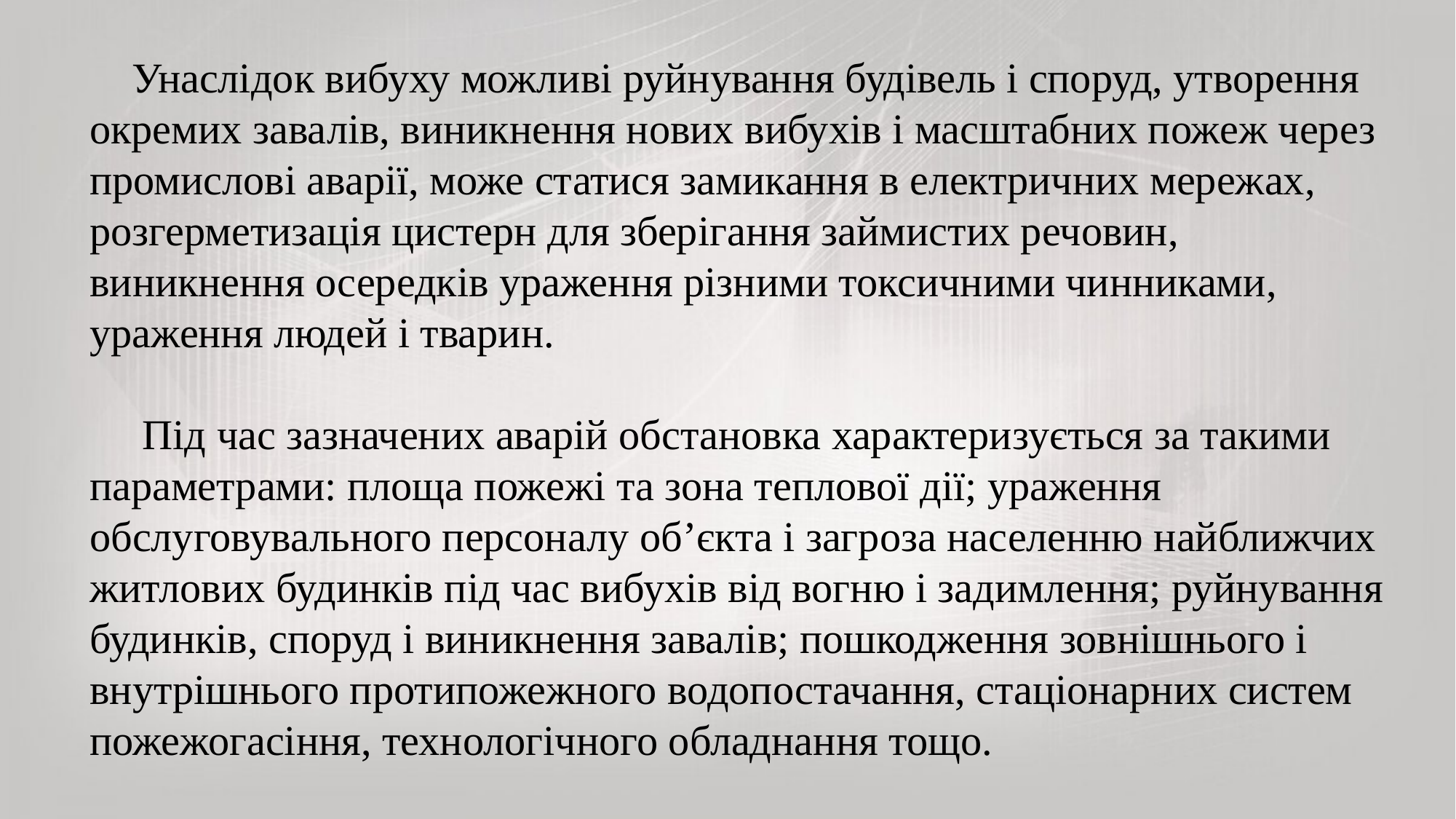

Унаслідок вибуху можливі руйнування будівель і споруд, утворення окремих завалів, виникнення нових вибухів і масштабних пожеж через промислові аварії, може статися замикання в електричних мережах, розгерметизація цистерн для зберігання займистих речовин, виникнення осередків ураження різними токсичними чинниками, ураження людей і тварин.

     Під час зазначених аварій обстановка характеризується за такими параметрами: площа пожежі та зона теплової дії; ураження обслуговувального персоналу об’єкта і загроза населенню найближчих житлових будинків під час вибухів від вогню і задимлення; руйнування будинків, споруд і виникнення завалів; пошкодження зовнішнього і внутрішнього протипожежного водопостачання, стаціонарних систем пожежогасіння, технологічного обладнання тощо.